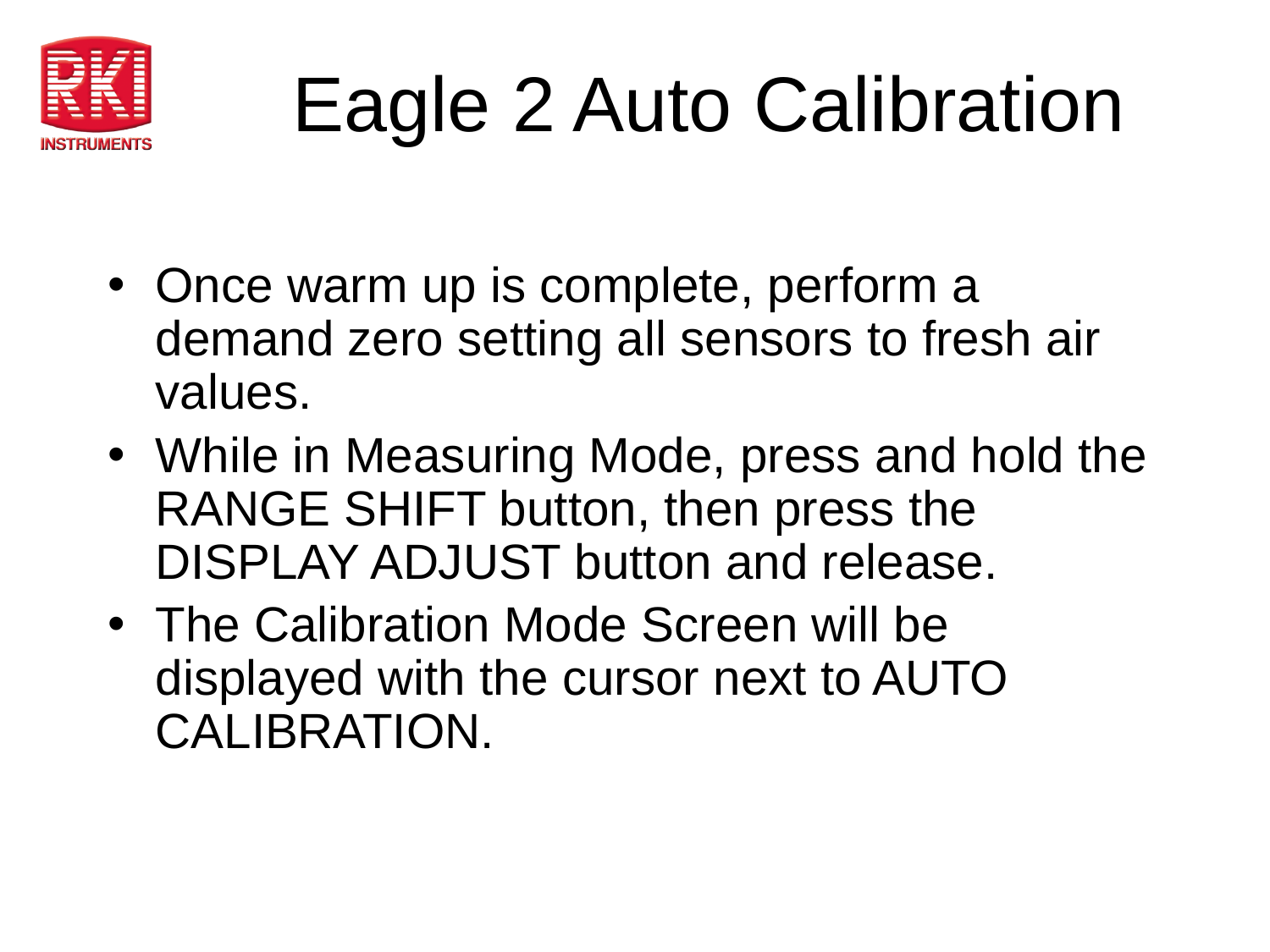

# Eagle 2 Auto Calibration
Once warm up is complete, perform a demand zero setting all sensors to fresh air values.
While in Measuring Mode, press and hold the RANGE SHIFT button, then press the DISPLAY ADJUST button and release.
The Calibration Mode Screen will be displayed with the cursor next to AUTO CALIBRATION.